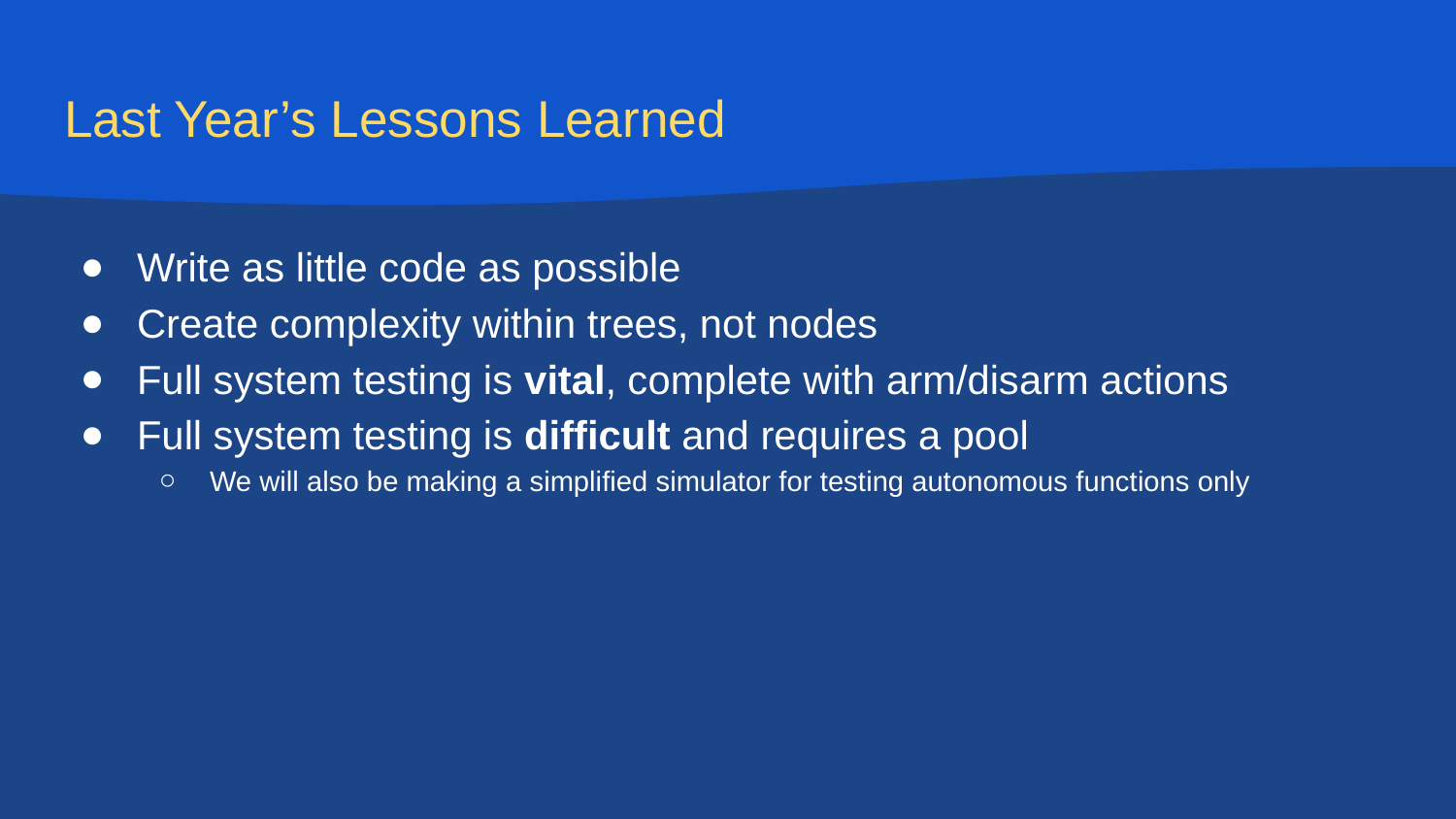

# Last Year’s Lessons Learned
Write as little code as possible
Create complexity within trees, not nodes
Full system testing is vital, complete with arm/disarm actions
Full system testing is difficult and requires a pool
We will also be making a simplified simulator for testing autonomous functions only